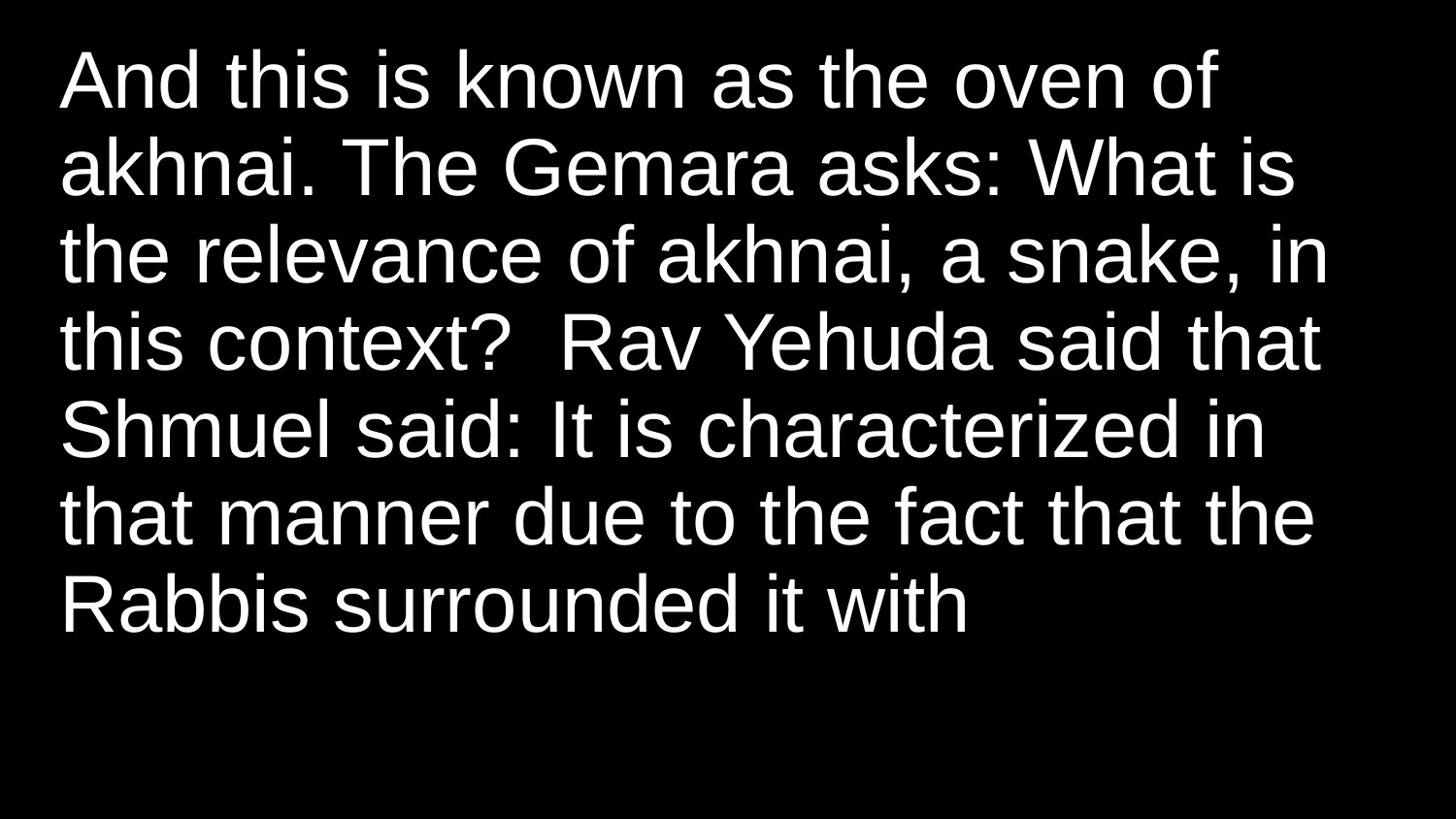

And this is known as the oven of akhnai. The Gemara asks: What is the relevance of akhnai, a snake, in this context?  Rav Yehuda said that Shmuel said: It is characterized in that manner due to the fact that the Rabbis surrounded it with